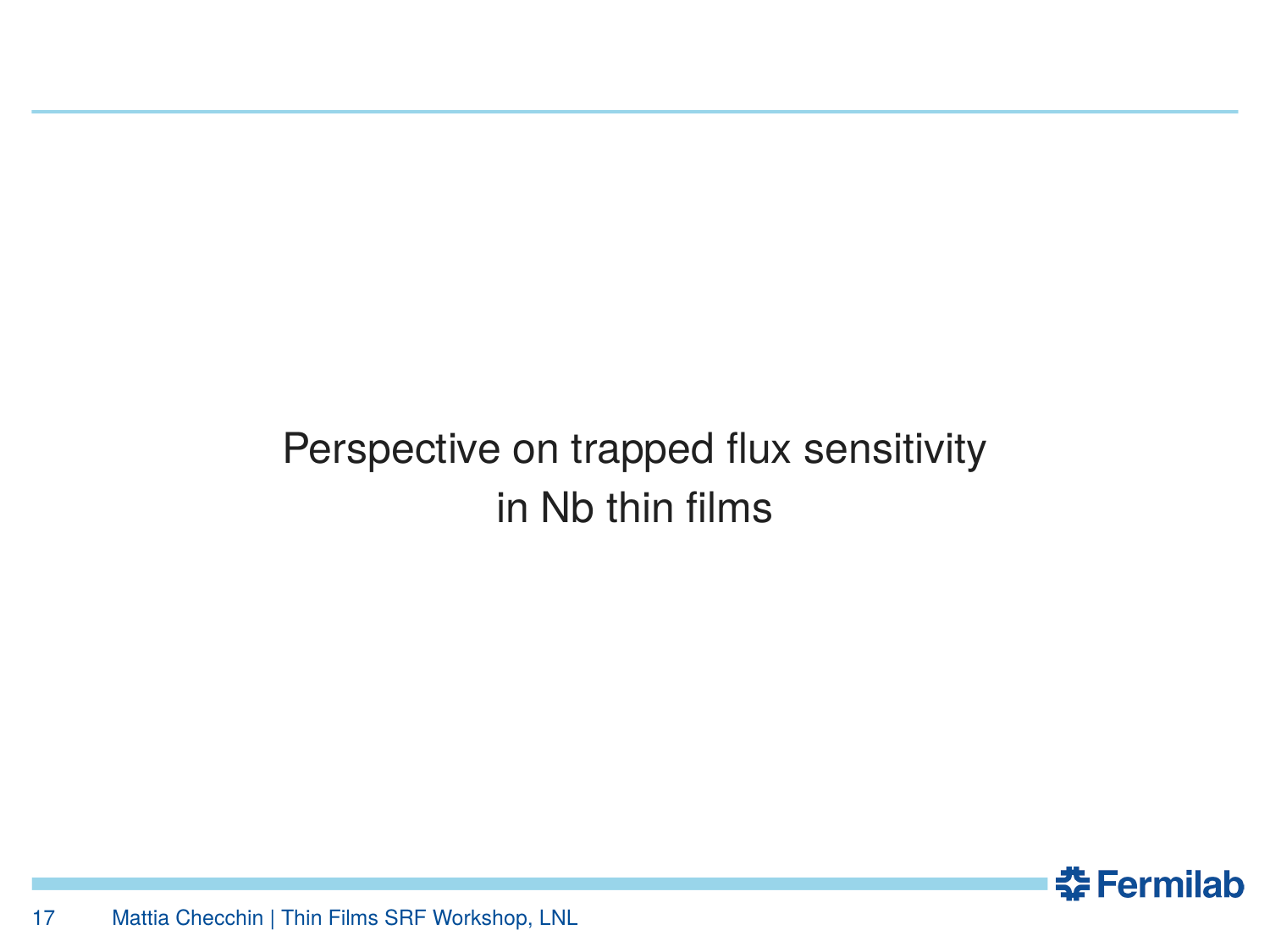

Perspective on trapped flux sensitivity
in Nb thin films
17
Mattia Checchin | Thin Films SRF Workshop, LNL